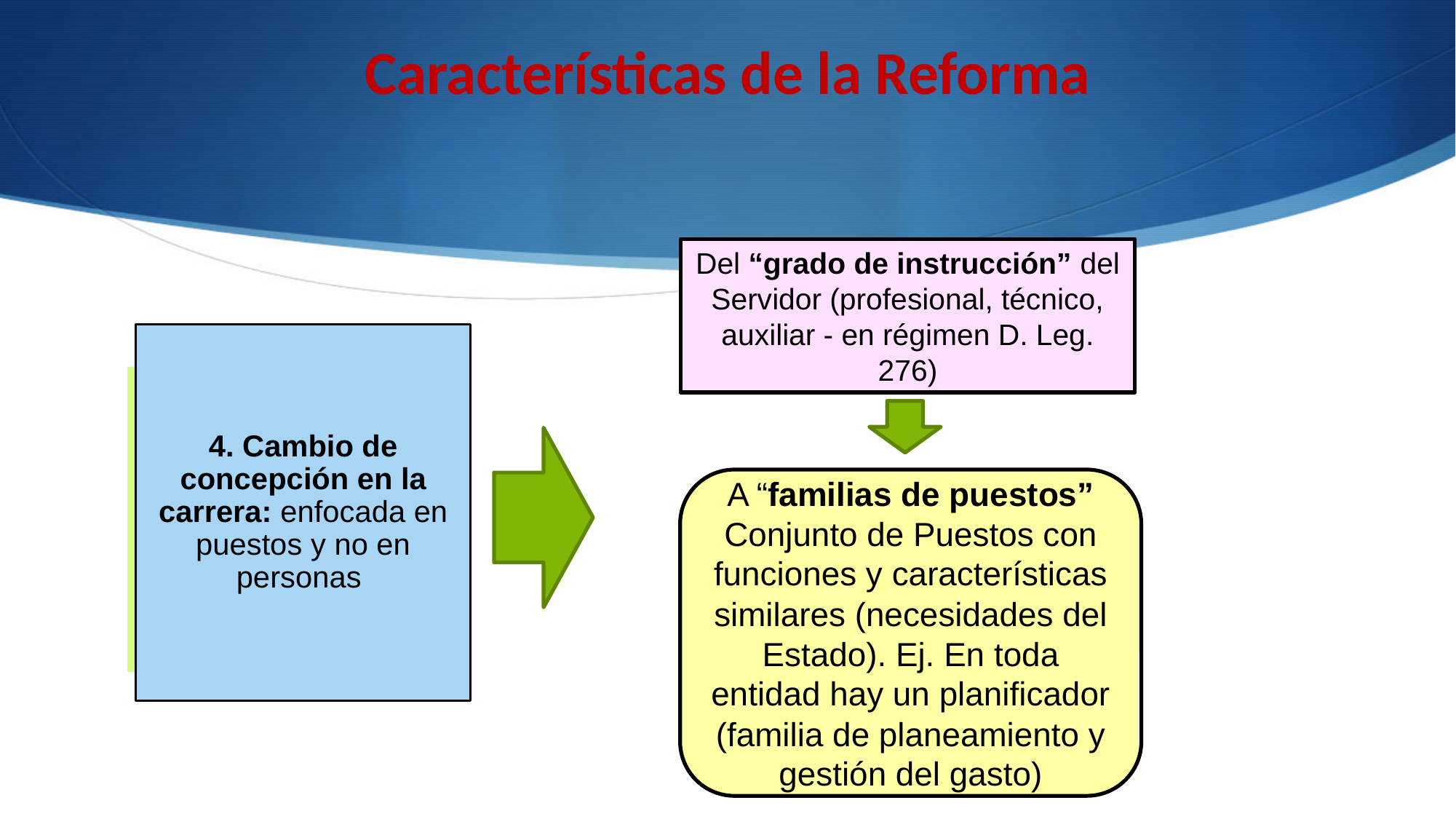

# Características de la Reforma
Del “grado de instrucción” del Servidor (profesional, técnico, auxiliar - en régimen D. Leg. 276)
4. Cambio de concepción en la carrera: enfocada en puestos y no en personas

A “familias de puestos”
Conjunto de Puestos con funciones y características similares (necesidades del Estado). Ej. En toda entidad hay un planificador (familia de planeamiento y gestión del gasto)